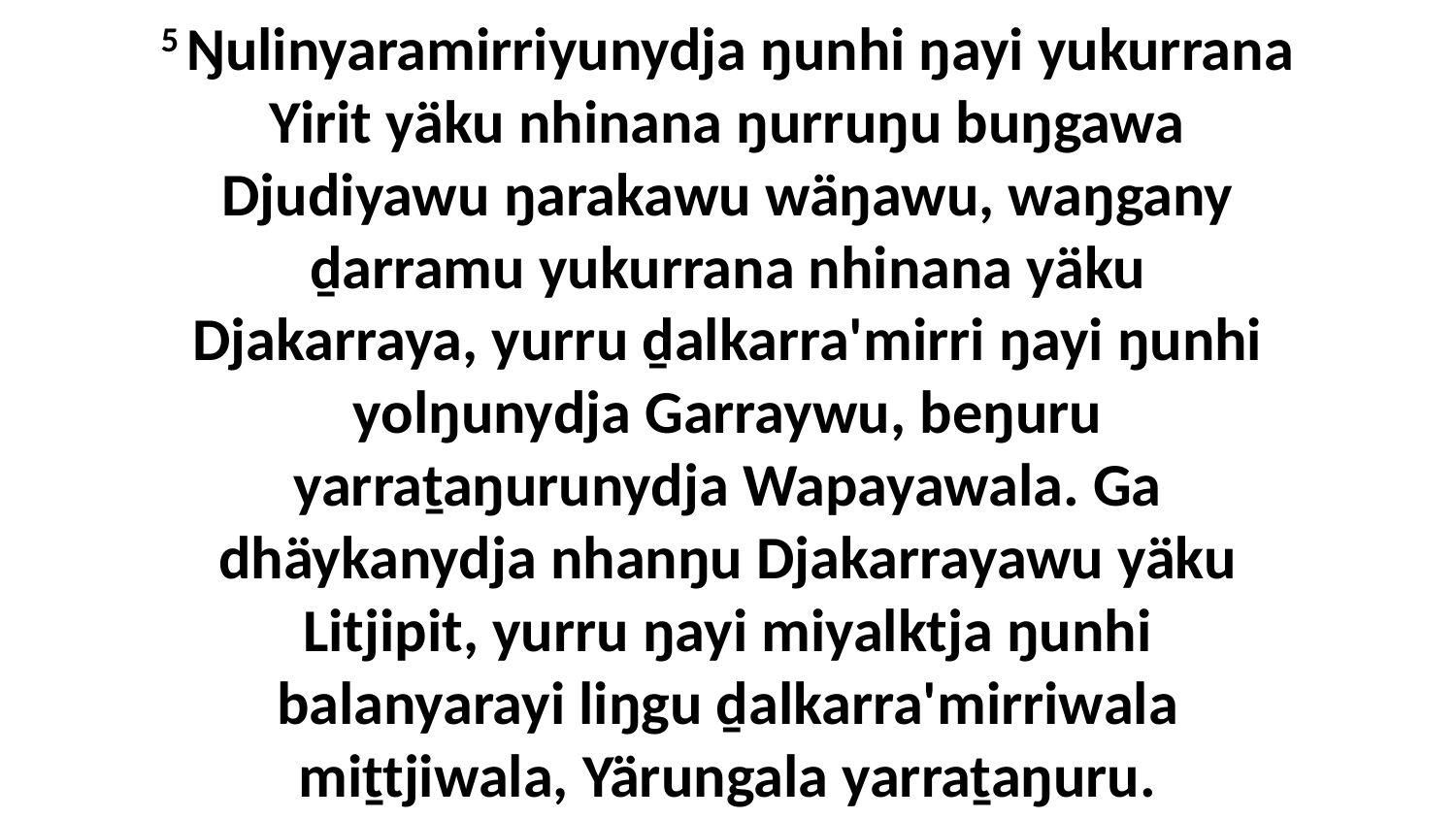

5 Ŋulinyaramirriyunydja ŋunhi ŋayi yukurrana Yirit yäku nhinana ŋurruŋu buŋgawa Djudiyawu ŋarakawu wäŋawu, waŋgany ḏarramu yukurrana nhinana yäku Djakarraya, yurru ḏalkarra'mirri ŋayi ŋunhi yolŋunydja Garraywu, beŋuru yarraṯaŋurunydja Wapayawala. Ga dhäykanydja nhanŋu Djakarrayawu yäku Litjipit, yurru ŋayi miyalktja ŋunhi balanyarayi liŋgu ḏalkarra'mirriwala miṯtjiwala, Yärungala yarraṯaŋuru.